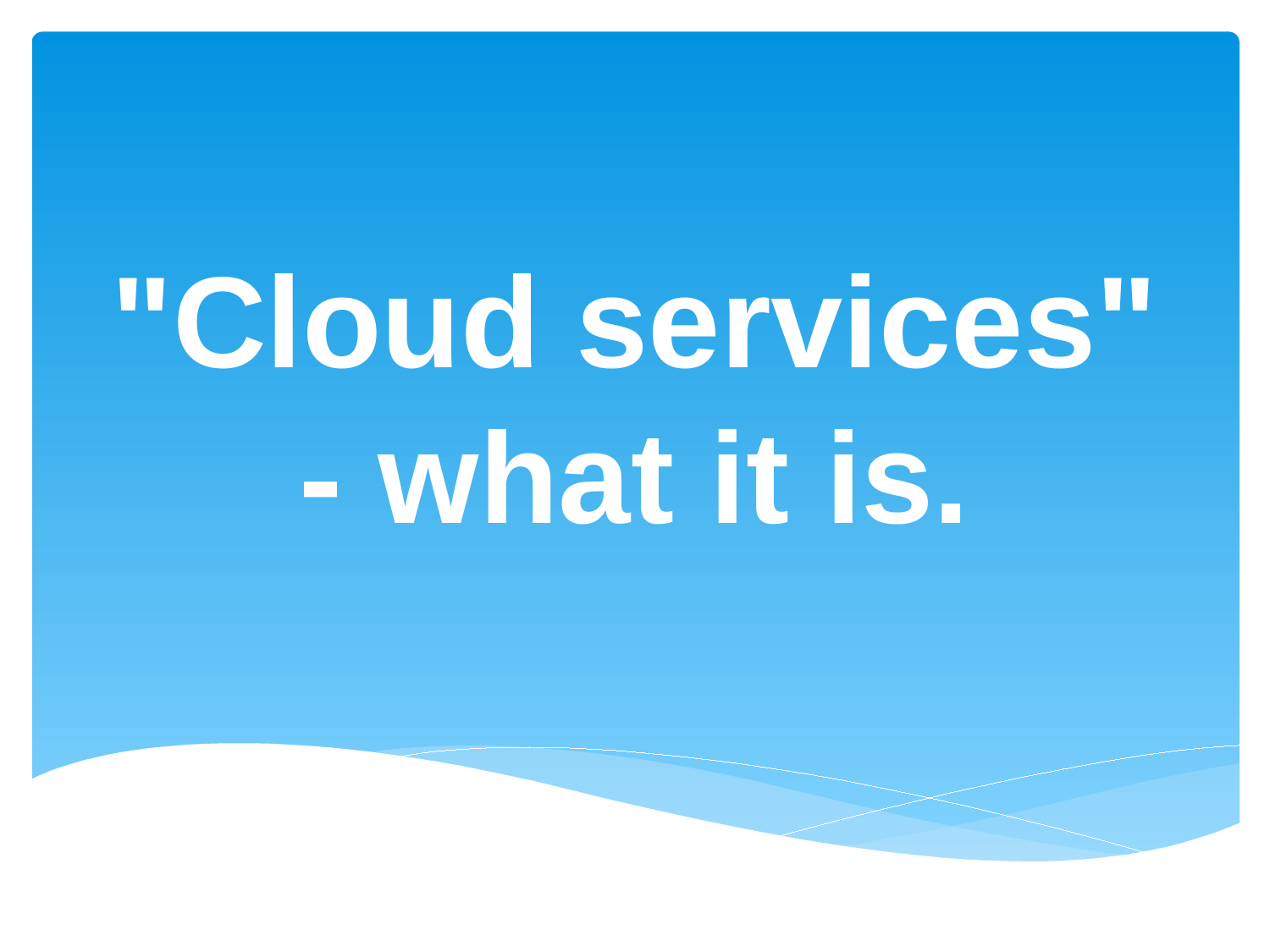

# "Cloud services" - what it is.